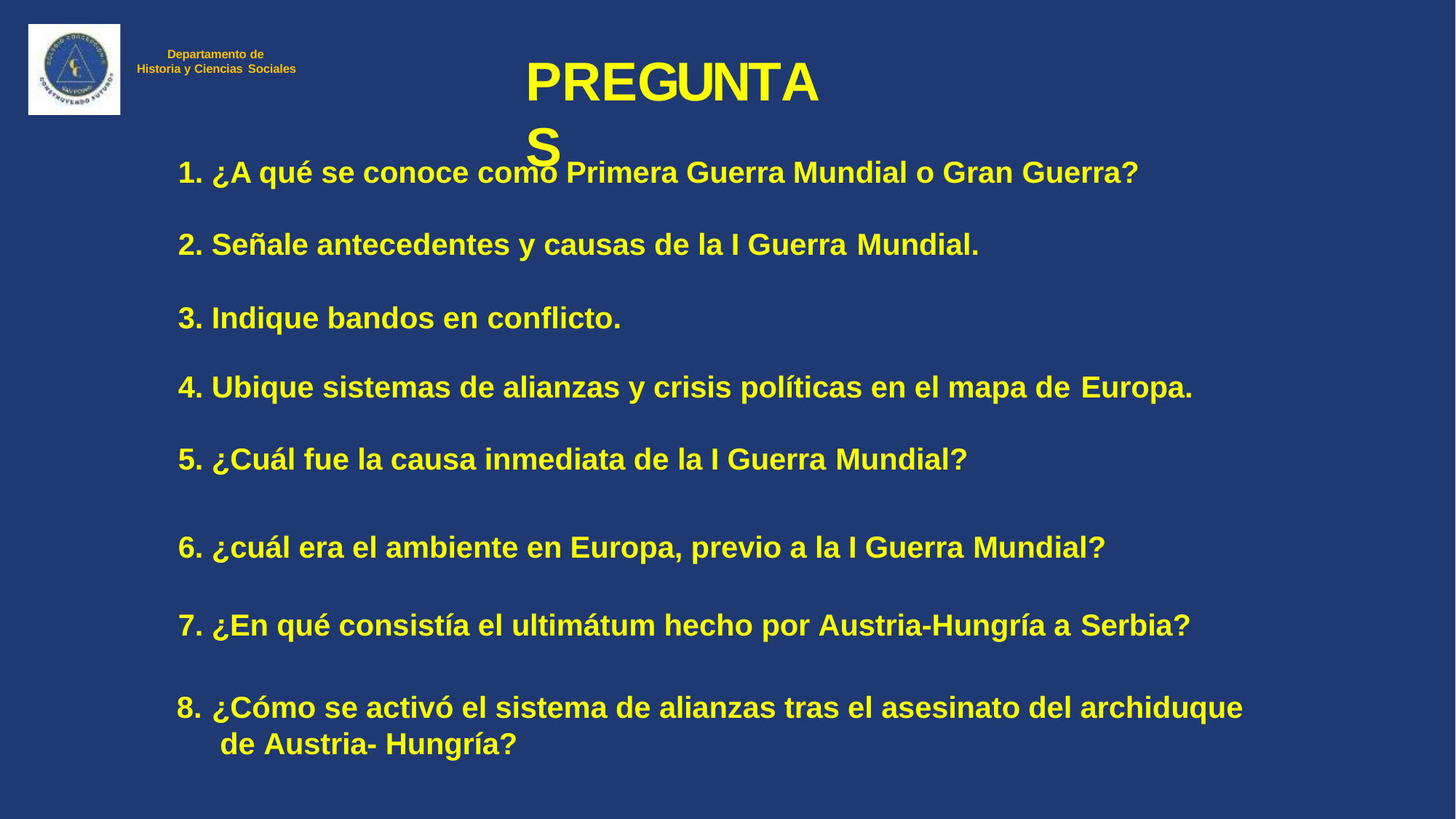

# PREGUNTAS
Departamento de  Historia y Ciencias Sociales
¿A qué se conoce como Primera Guerra Mundial o Gran Guerra?

Señale antecedentes y causas de la I Guerra Mundial.

Indique bandos en conflicto.

Ubique sistemas de alianzas y crisis políticas en el mapa de Europa.

¿Cuál fue la causa inmediata de la I Guerra Mundial?

¿cuál era el ambiente en Europa, previo a la I Guerra Mundial?

¿En qué consistía el ultimátum hecho por Austria-Hungría a Serbia?

¿Cómo se activó el sistema de alianzas tras el asesinato del archiduque  de Austria- Hungría?